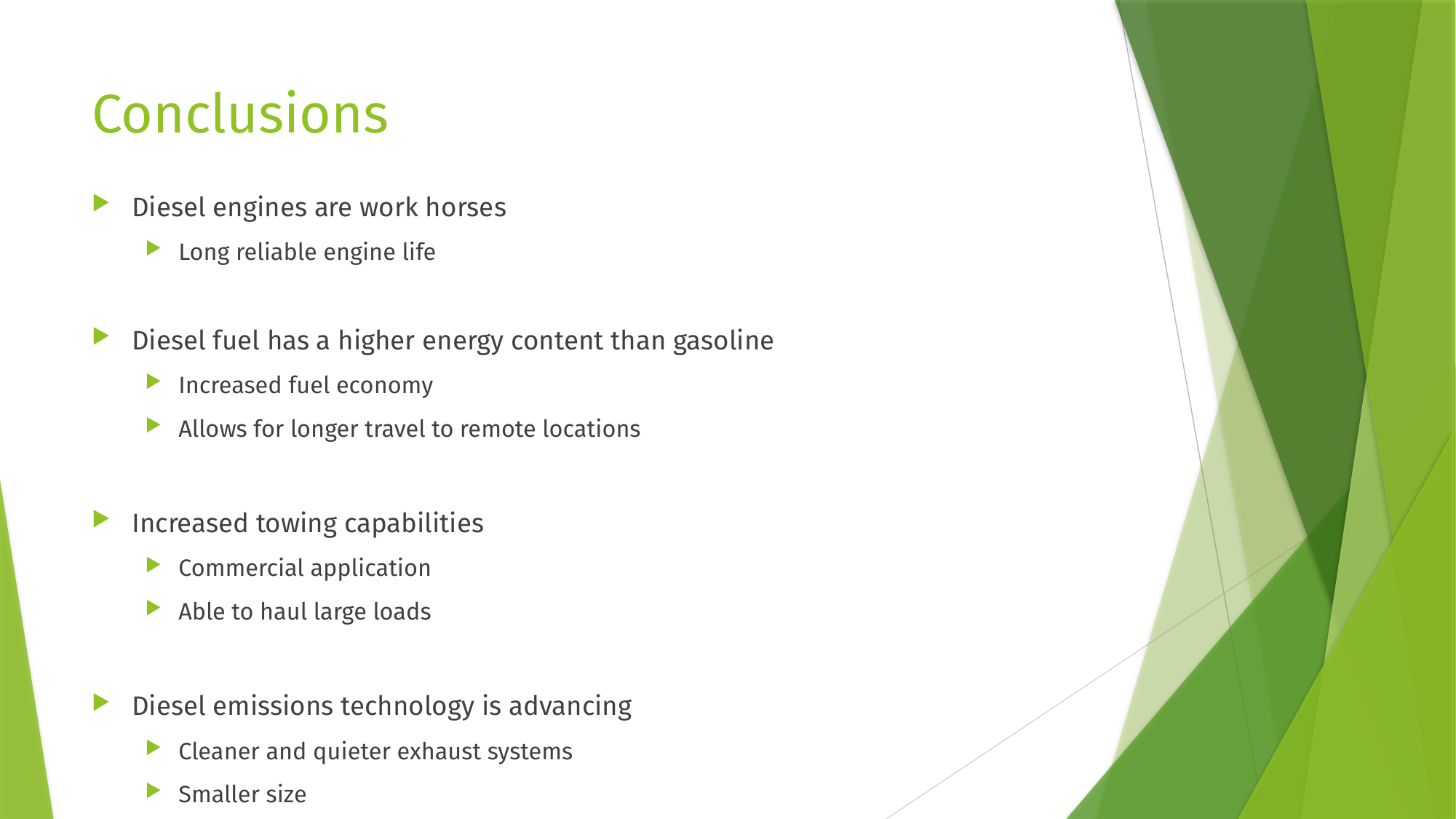

# Conclusions
Diesel engines are work horses
Long reliable engine life

Diesel fuel has a higher energy content than gasoline
Increased fuel economy
Allows for longer travel to remote locations

Increased towing capabilities
Commercial application
Able to haul large loads

Diesel emissions technology is advancing
Cleaner and quieter exhaust systems
Smaller size